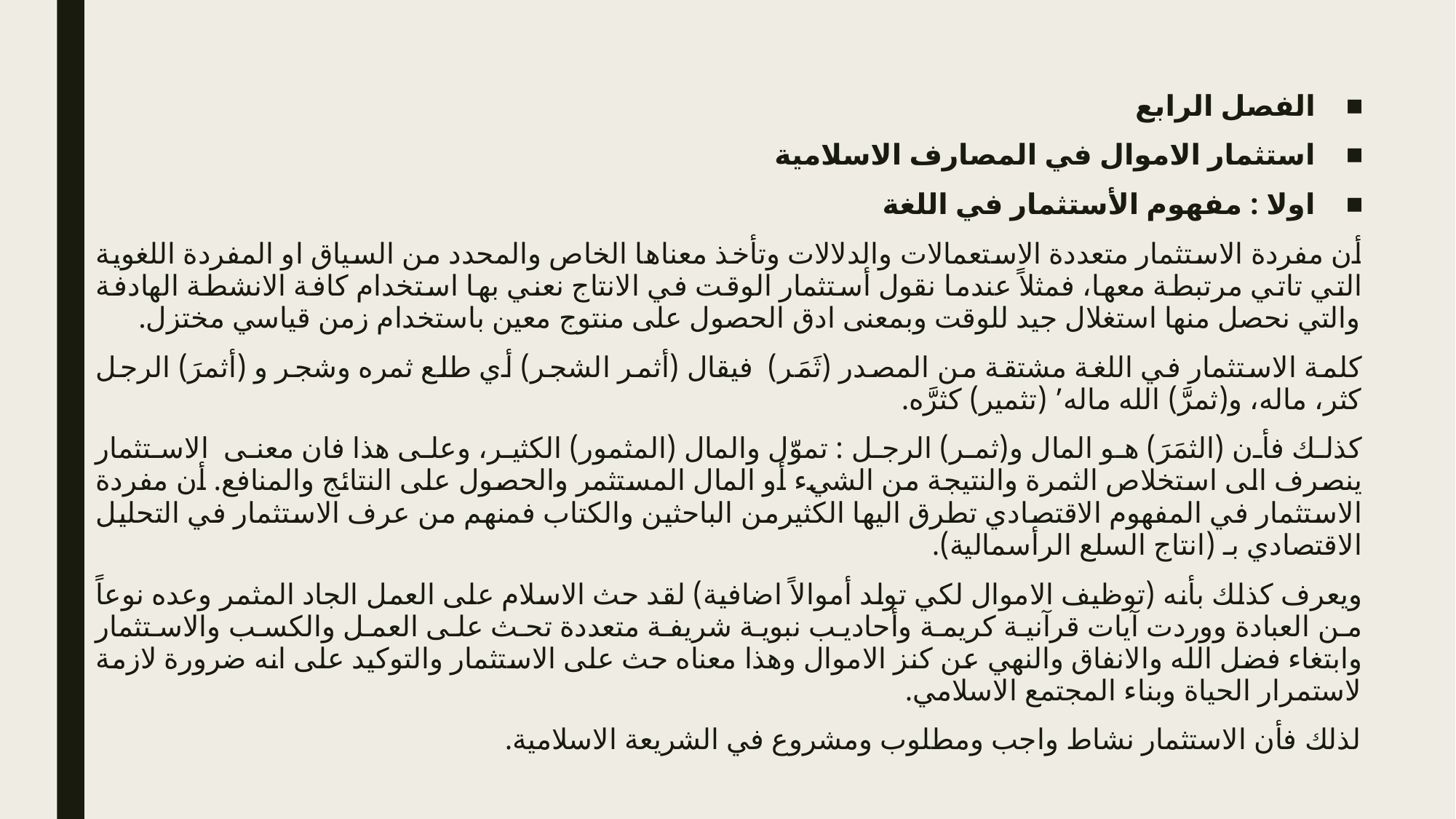

الفصل الرابع
استثمار الاموال في المصارف الاسلامية
اولا : مفهوم الأستثمار في اللغة
أن مفردة الاستثمار متعددة الاستعمالات والدلالات وتأخذ معناها الخاص والمحدد من السياق او المفردة اللغوية التي تاتي مرتبطة معها، فمثلاً عندما نقول أستثمار الوقت في الانتاج نعني بها استخدام كافة الانشطة الهادفة والتي نحصل منها استغلال جيد للوقت وبمعنى ادق الحصول على منتوج معين باستخدام زمن قياسي مختزل.
كلمة الاستثمار في اللغة مشتقة من المصدر (ثَمَر)  فيقال (أثمر الشجر) أي طلع ثمره وشجر و (أثمرَ) الرجل كثر، ماله، و(ثمرَّ) الله ماله’ (تثمير) كثرَّه.
كذلك فأن (الثمَرَ) هو المال و(ثمر) الرجل : تموّل والمال (المثمور) الكثير، وعلى هذا فان معنى  الاستثمار ينصرف الى استخلاص الثمرة والنتيجة من الشيء أو المال المستثمر والحصول على النتائج والمنافع. أن مفردة الاستثمار في المفهوم الاقتصادي تطرق اليها الكثيرمن الباحثين والكتاب فمنهم من عرف الاستثمار في التحليل الاقتصادي بـ (انتاج السلع الرأسمالية).
ويعرف كذلك بأنه (توظيف الاموال لكي تولد أموالاً اضافية) لقد حث الاسلام على العمل الجاد المثمر وعده نوعاً من العبادة ووردت آيات قرآنية كريمة وأحاديب نبوية شريفة متعددة تحث على العمل والكسب والاستثمار وابتغاء فضل الله والانفاق والنهي عن كنز الاموال وهذا معناه حث على الاستثمار والتوكيد على انه ضرورة لازمة لاستمرار الحياة وبناء المجتمع الاسلامي.
لذلك فأن الاستثمار نشاط واجب ومطلوب ومشروع في الشريعة الاسلامية.